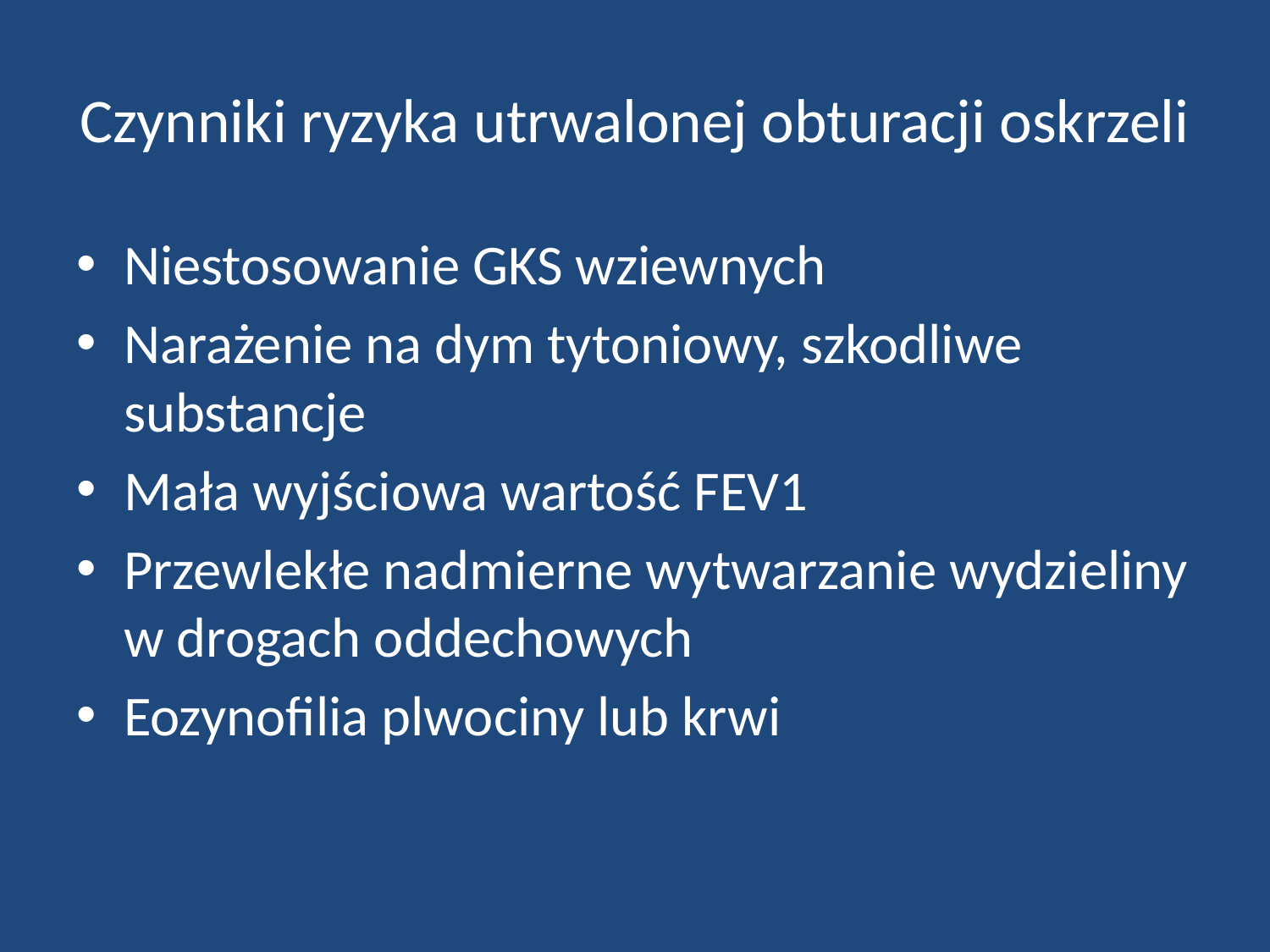

# Czynniki ryzyka utrwalonej obturacji oskrzeli
Niestosowanie GKS wziewnych
Narażenie na dym tytoniowy, szkodliwe substancje
Mała wyjściowa wartość FEV1
Przewlekłe nadmierne wytwarzanie wydzieliny w drogach oddechowych
Eozynofilia plwociny lub krwi